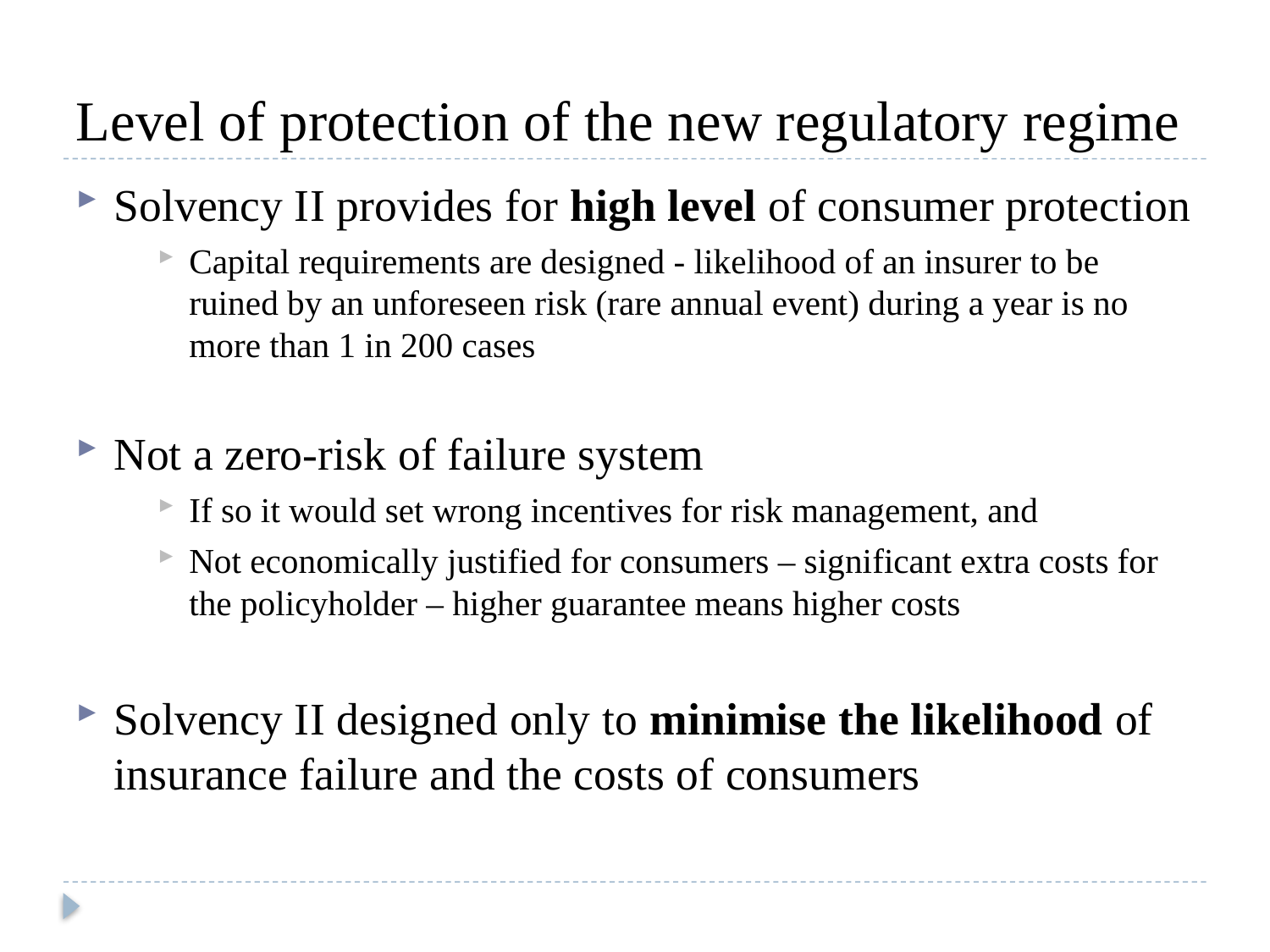

# Level of protection of the new regulatory regime
Solvency II provides for high level of consumer protection
Capital requirements are designed - likelihood of an insurer to be ruined by an unforeseen risk (rare annual event) during a year is no more than 1 in 200 cases

Not a zero-risk of failure system
If so it would set wrong incentives for risk management, and
Not economically justified for consumers – significant extra costs for the policyholder – higher guarantee means higher costs

Solvency II designed only to minimise the likelihood of insurance failure and the costs of consumers